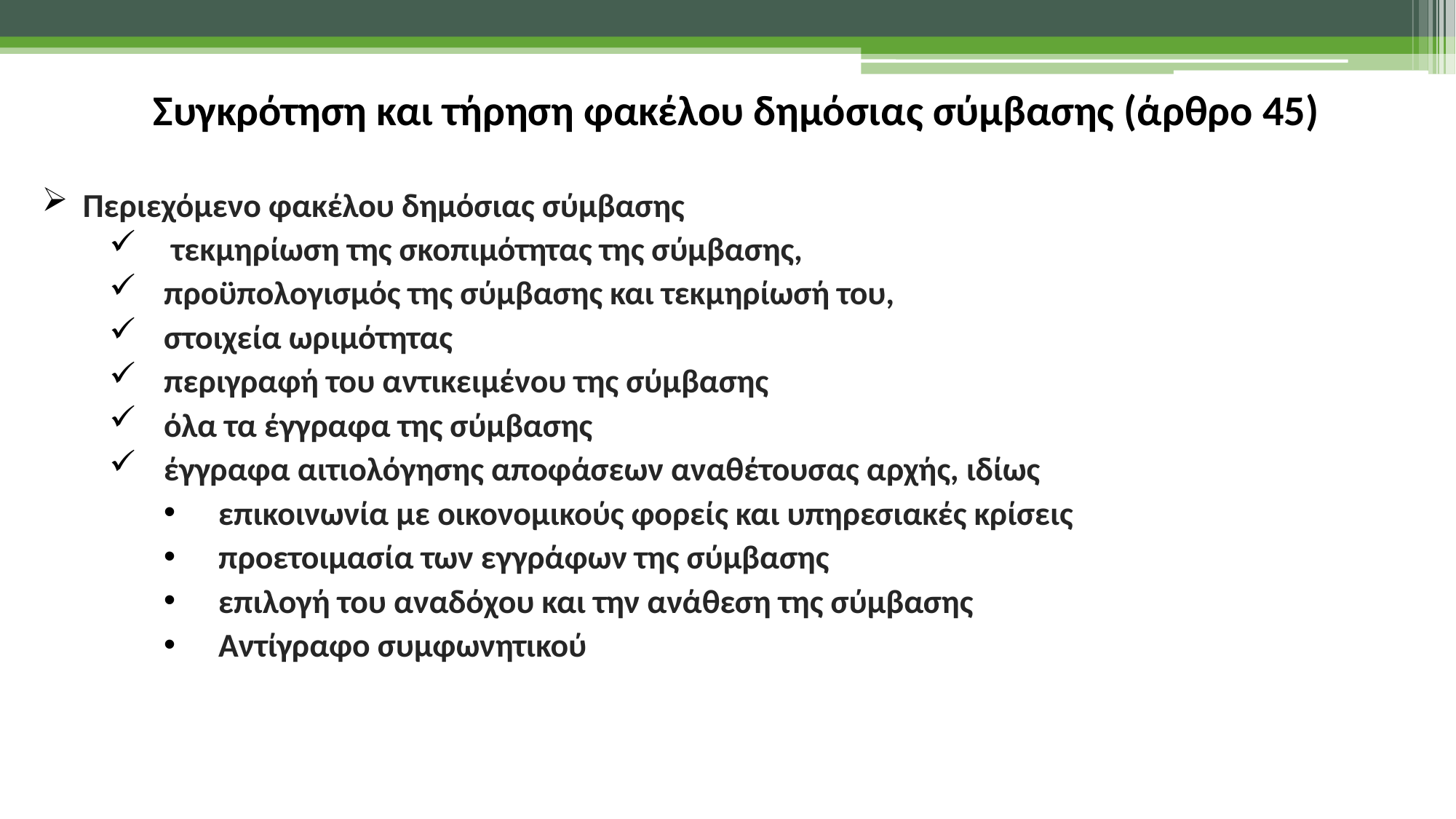

Συγκρότηση και τήρηση φακέλου δημόσιας σύμβασης (άρθρο 45)
Περιεχόμενο φακέλου δημόσιας σύμβασης
 τεκμηρίωση της σκοπιμότητας της σύμβασης,
προϋπολογισμός της σύμβασης και τεκμηρίωσή του,
στοιχεία ωριμότητας
περιγραφή του αντικειμένου της σύμβασης
όλα τα έγγραφα της σύμβασης
έγγραφα αιτιολόγησης αποφάσεων αναθέτουσας αρχής, ιδίως
επικοινωνία με οικονομικούς φορείς και υπηρεσιακές κρίσεις
προετοιμασία των εγγράφων της σύμβασης
επιλογή του αναδόχου και την ανάθεση της σύμβασης
Αντίγραφο συμφωνητικού

6